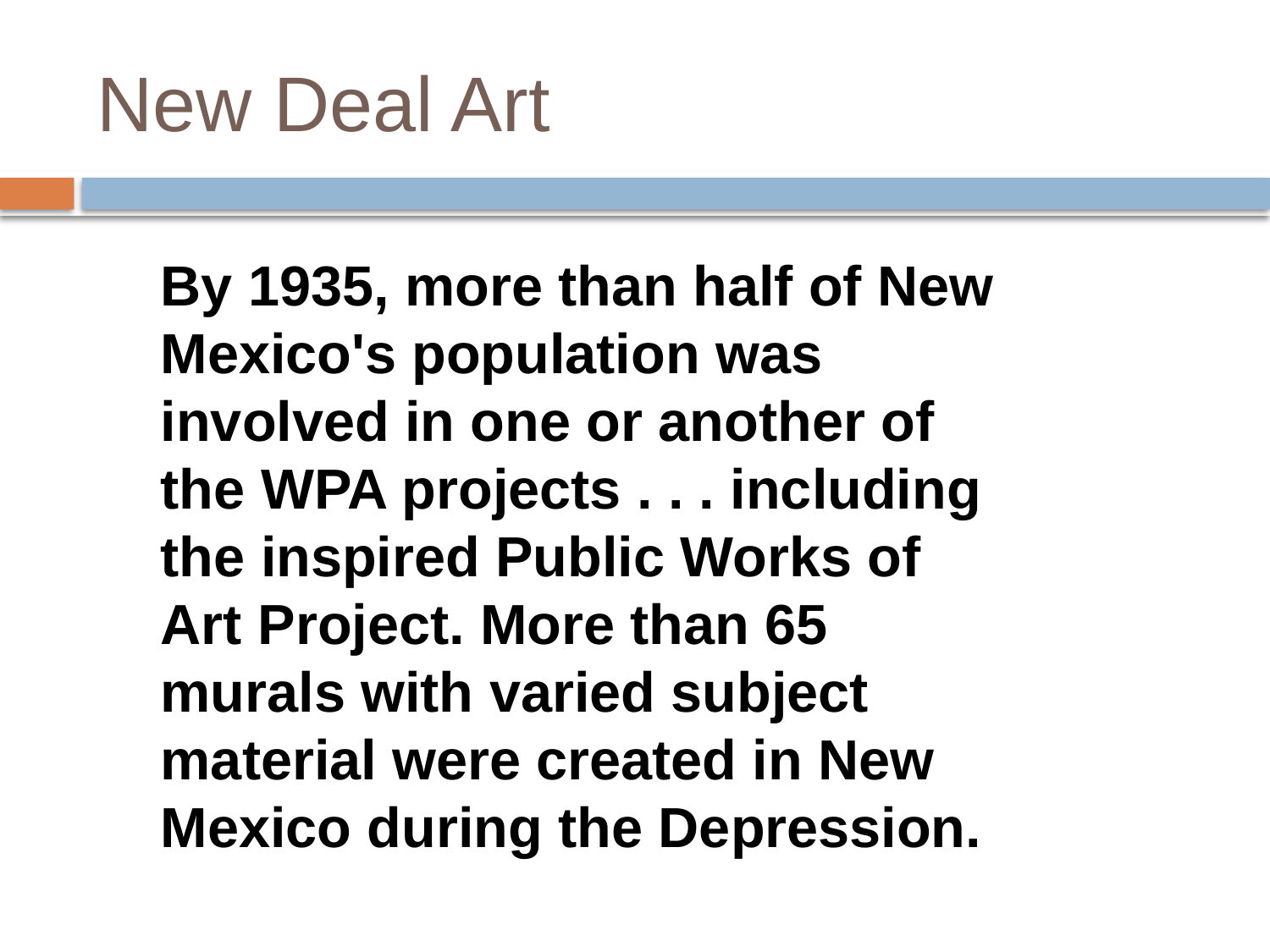

# New Deal Art
By 1935, more than half of New Mexico's population was involved in one or another of the WPA projects . . . including the inspired Public Works of Art Project. More than 65 murals with varied subject material were created in New Mexico during the Depression.